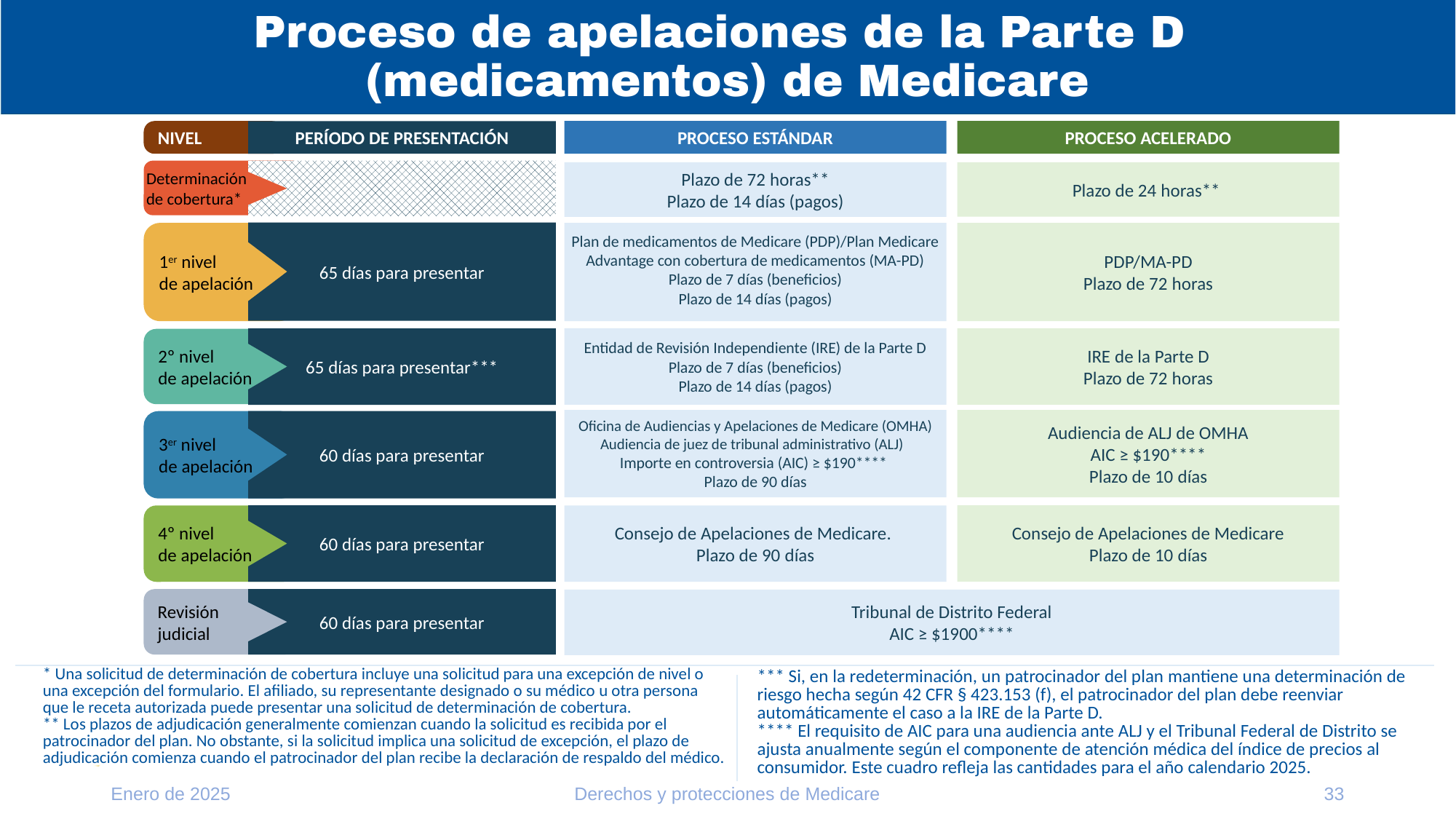

# Proceso de apelaciones de la Parte D (medicamentos) de Medicare
| Nivel | Período de presentación | Proceso estándar | Proceso acelerado |
| --- | --- | --- | --- |
| Determinación de cobertura\* | - | Plazo de 72 horas\*\* Plazo de 14 días (pagos) | Plazo de 24 horas\*\* |
| 1er nivel de apelación | 65 días para presentar | Plan de medicamentos de Medicare (PDP)/Plan Medicare Advantage con cobertura de medicamentos (MA-PD) Plazo de 7 días (beneficios) Plazo de 14 días (pago) | Redeterminación acelerada Plazo de 72 horas |
| 2º nivel de apelación | 65 días para presentar\*\*\* | Entidad de Revisión Independiente (IRE) de la Parte D Plazo de 7 días (beneficios) Plazo de 14 días (pagos) | IRE de la Parte D Plazo de 72 horas |
| 3er nivel de apelación | 60 días para presentar | Oficina de Audiencias y Apelaciones de Medicare (OMHA) Audiencia de juez de tribunal administrativo (ALJ) Importe en controversia (AIC) ≥ $190\*\*\*\* Plazo de 90 días | Audiencia de ALJ de OMHA AIC ≥ $190\*\*\*\* Plazo de 10 días |
| 4º nivel de apelación | 60 días para presentar | Consejo de Apelaciones de Medicare Plazo de 90 días | Consejo de Apelaciones de Medicare Plazo de 10 días |
| Revisión Judicial | 60 días para presentar | Tribunal de Distrito Federal AIC ≥ $1900\*\*\*\* | Tribunal de Distrito Federal AIC ≥ $1900\*\*\*\* |
NIVEL
PERÍODO DE PRESENTACIÓN
PROCESO ESTÁNDAR
PROCESO ACELERADO
Determinación
de cobertura*

Plazo de 24 horas**
Plazo de 72 horas**
Plazo de 14 días (pagos)
65 días para presentar
Plan de medicamentos de Medicare (PDP)/Plan Medicare Advantage con cobertura de medicamentos (MA-PD)
Plazo de 7 días (beneficios)
Plazo de 14 días (pagos)
PDP/MA-PD
Plazo de 72 horas
1er nivel
de apelación
Entidad de Revisión Independiente (IRE) de la Parte D
Plazo de 7 días (beneficios)
Plazo de 14 días (pagos)
IRE de la Parte D
Plazo de 72 horas
65 días para presentar***
2º nivel
de apelación
Oficina de Audiencias y Apelaciones de Medicare (OMHA) Audiencia de juez de tribunal administrativo (ALJ)
Importe en controversia (AIC) ≥ $190****
Plazo de 90 días
Audiencia de ALJ de OMHA
 AIC ≥ $190****
Plazo de 10 días
60 días para presentar
3er nivel
de apelación
Consejo de Apelaciones de Medicare
Plazo de 10 días
60 días para presentar
Consejo de Apelaciones de Medicare.
Plazo de 90 días
4º nivel
de apelación
Revisión
judicial
60 días para presentar
Tribunal de Distrito Federal
AIC ≥ $1900****
* Una solicitud de determinación de cobertura incluye una solicitud para una excepción de nivel o una excepción del formulario. El afiliado, su representante designado o su médico u otra persona que le receta autorizada puede presentar una solicitud de determinación de cobertura.
** Los plazos de adjudicación generalmente comienzan cuando la solicitud es recibida por el patrocinador del plan. No obstante, si la solicitud implica una solicitud de excepción, el plazo de adjudicación comienza cuando el patrocinador del plan recibe la declaración de respaldo del médico.
*** Si, en la redeterminación, un patrocinador del plan mantiene una determinación de riesgo hecha según 42 CFR § 423.153 (f), el patrocinador del plan debe reenviar automáticamente el caso a la IRE de la Parte D.
**** El requisito de AIC para una audiencia ante ALJ y el Tribunal Federal de Distrito se ajusta anualmente según el componente de atención médica del índice de precios al consumidor. Este cuadro refleja las cantidades para el año calendario 2025.
Enero de 2025
Derechos y protecciones de Medicare
33